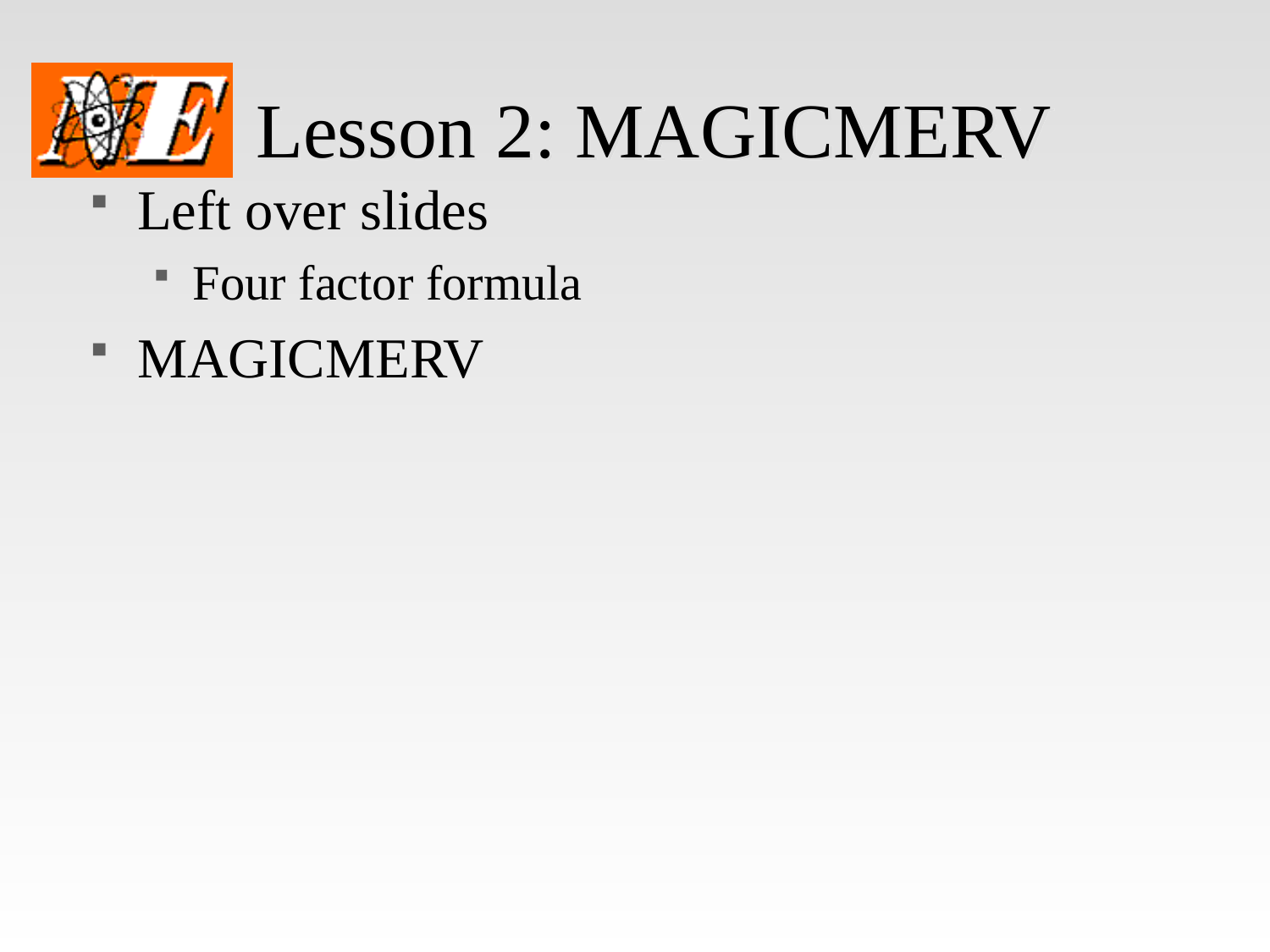

# Lesson 2: MAGICMERV
Left over slides
Four factor formula
MAGICMERV